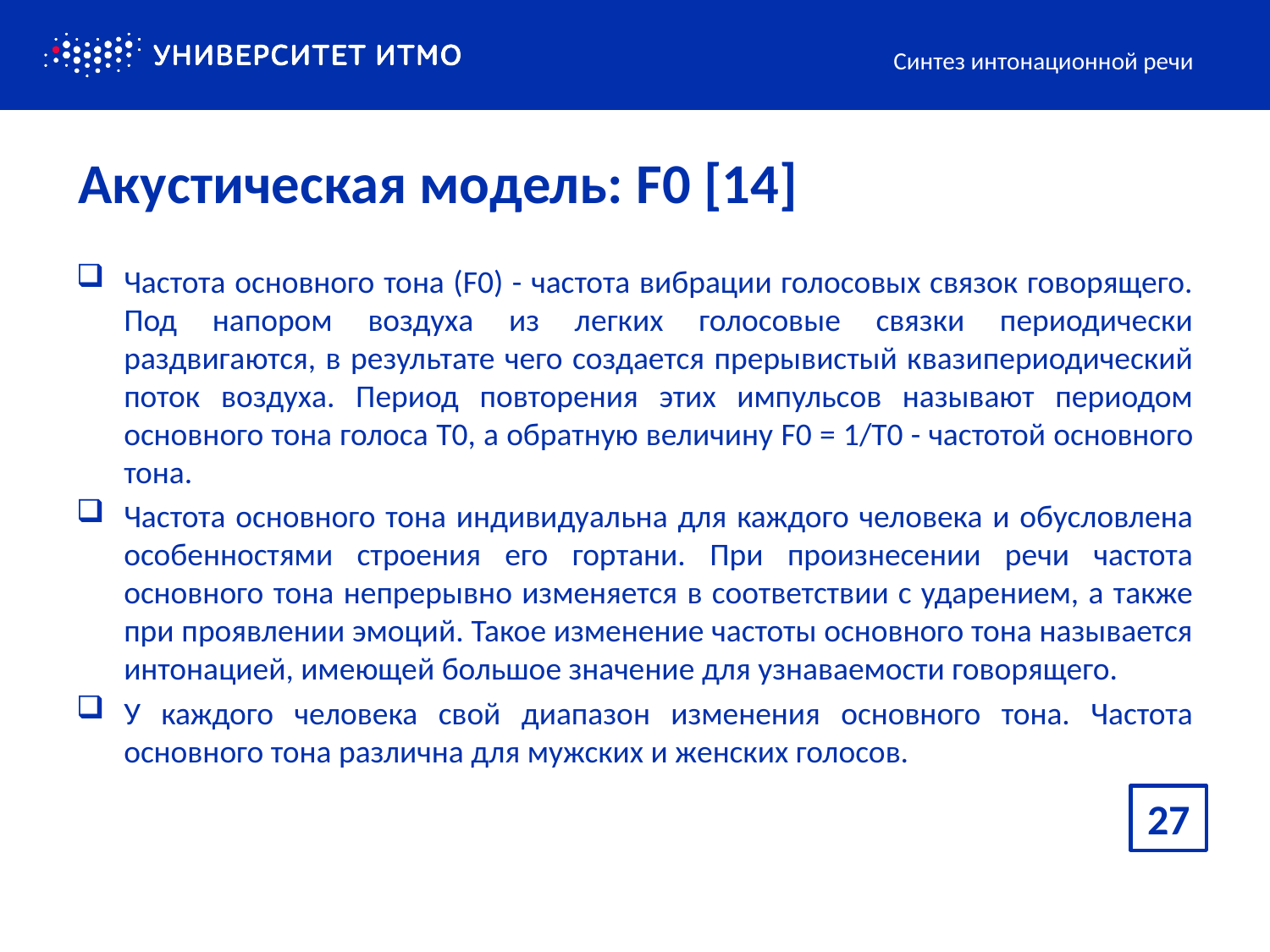

Синтез интонационной речи
# Акустическая модель: F0 [14]
Частота основного тона (F0) - частота вибрации голосовых связок говорящего. Под напором воздуха из легких голосовые связки периодически раздвигаются, в результате чего создается прерывистый квазипериодический поток воздуха. Период повторения этих импульсов называют периодом основного тона голоса T0, а обратную величину F0 = 1/Т0 - частотой основного тона.
Частота основного тона индивидуальна для каждого человека и обусловлена особенностями строения его гортани. При произнесении речи частота основного тона непрерывно изменяется в соответствии с ударением, а также при проявлении эмоций. Такое изменение частоты основного тона называется интонацией, имеющей большое значение для узнаваемости говорящего.
У каждого человека свой диапазон изменения основного тона. Частота основного тона различна для мужских и женских голосов.
27